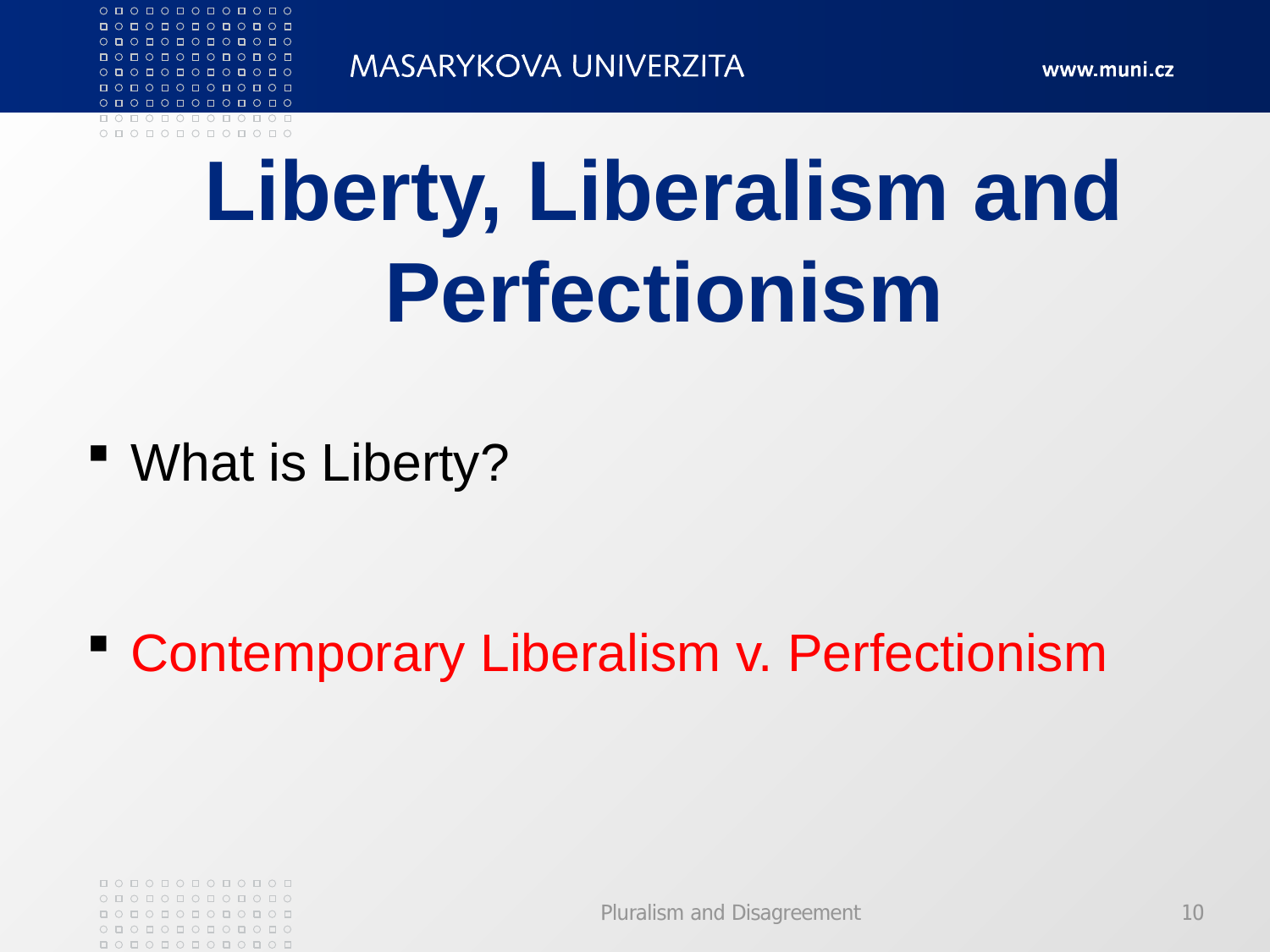

# Liberty, Liberalism and Perfectionism
 What is Liberty?

 Contemporary Liberalism v. Perfectionism
Pluralism and Disagreement
10